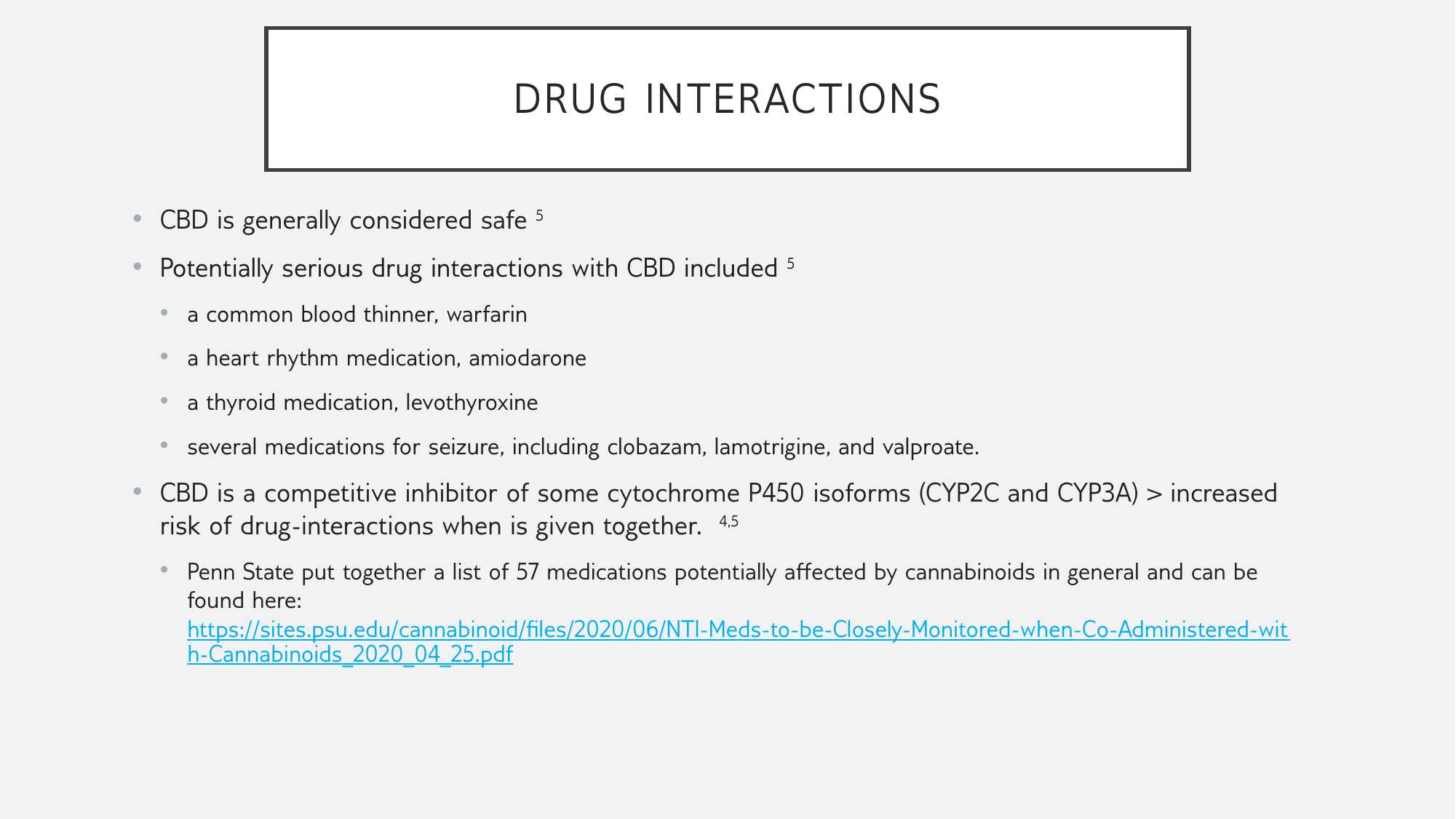

# Drug interactions
CBD is generally considered safe 5
Potentially serious drug interactions with CBD included 5
a common blood thinner, warfarin
a heart rhythm medication, amiodarone
a thyroid medication, levothyroxine
several medications for seizure, including clobazam, lamotrigine, and valproate.
CBD is a competitive inhibitor of some cytochrome P450 isoforms (CYP2C and CYP3A) > increased risk of drug-interactions when is given together.  4,5
Penn State put together a list of 57 medications potentially affected by cannabinoids in general and can be found here:    https://sites.psu.edu/cannabinoid/files/2020/06/NTI-Meds-to-be-Closely-Monitored-when-Co-Administered-with-Cannabinoids_2020_04_25.pdf